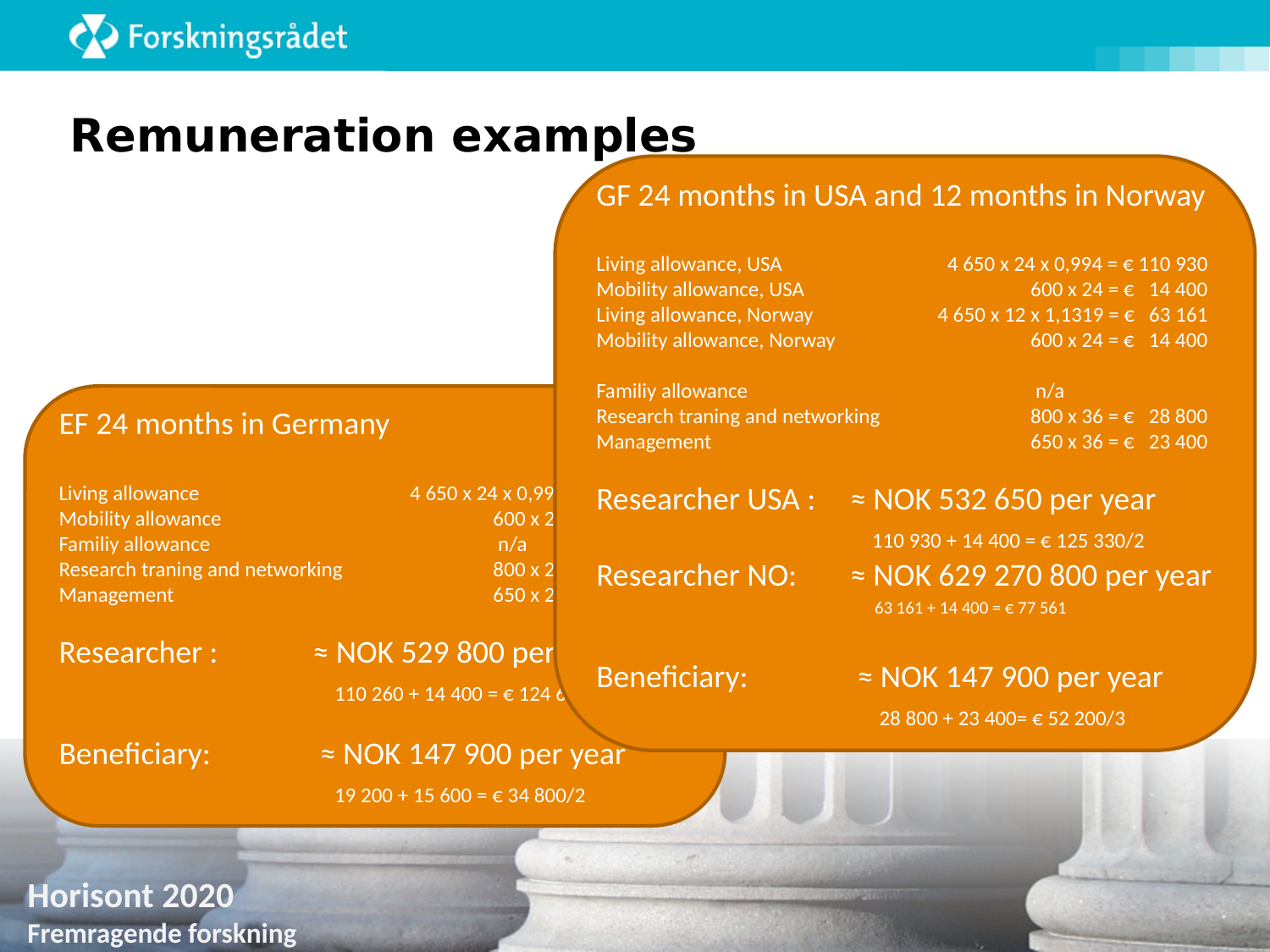

# Remuneration examples
GF 24 months in USA and 12 months in Norway

Living allowance, USA	                    4 650 x 24 x 0,994 = € 110 930
Mobility allowance, USA		           600 x 24 = €   14 400
Living allowance, Norway	                  4 650 x 12 x 1,1319 = €   63 161
Mobility allowance, Norway		           600 x 24 = €   14 400

Familiy allowance		            n/a
Research traning and networking 	           800 x 36 = €   28 800
Management			           650 x 36 = €   23 400

Researcher USA : 	≈ NOK 532 650 per year
		   110 930 + 14 400 = € 125 330/2
Researcher NO: 	≈ NOK 629 270 800 per year
		     63 161 + 14 400 = € 77 561

Beneficiary: 	 ≈ NOK 147 900 per year
		    28 800 + 23 400= € 52 200/3
EF 24 months in Germany

Living allowance	                    4 650 x 24 x 0,998 = € 110 260
Mobility allowance		           600 x 24 = €   14 400
Familiy allowance		            n/a
Research traning and networking 	           800 x 24 = €   19 200
Management			           650 x 24 = €   15 600

Researcher : 	≈ NOK 529 800 per year
		   110 260 + 14 400 = € 124 660/2

Beneficiary: 	 ≈ NOK 147 900 per year
		   19 200 + 15 600 = € 34 800/2